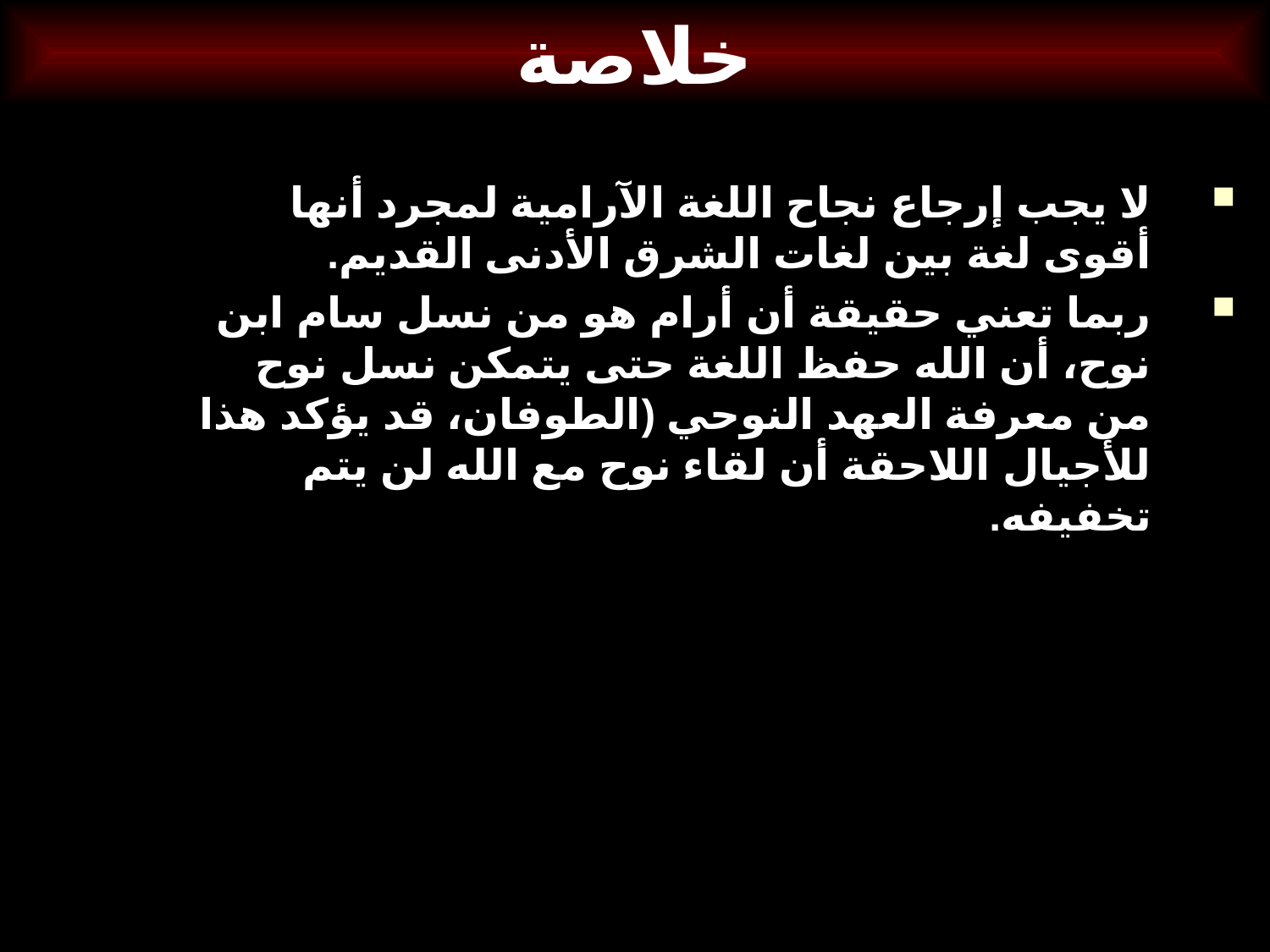

# خلاصة
لا يجب إرجاع نجاح اللغة الآرامية لمجرد أنها أقوى لغة بين لغات الشرق الأدنى القديم.
ربما تعني حقيقة أن أرام هو من نسل سام ابن نوح، أن الله حفظ اللغة حتى يتمكن نسل نوح من معرفة العهد النوحي (الطوفان، قد يؤكد هذا للأجيال اللاحقة أن لقاء نوح مع الله لن يتم تخفيفه.